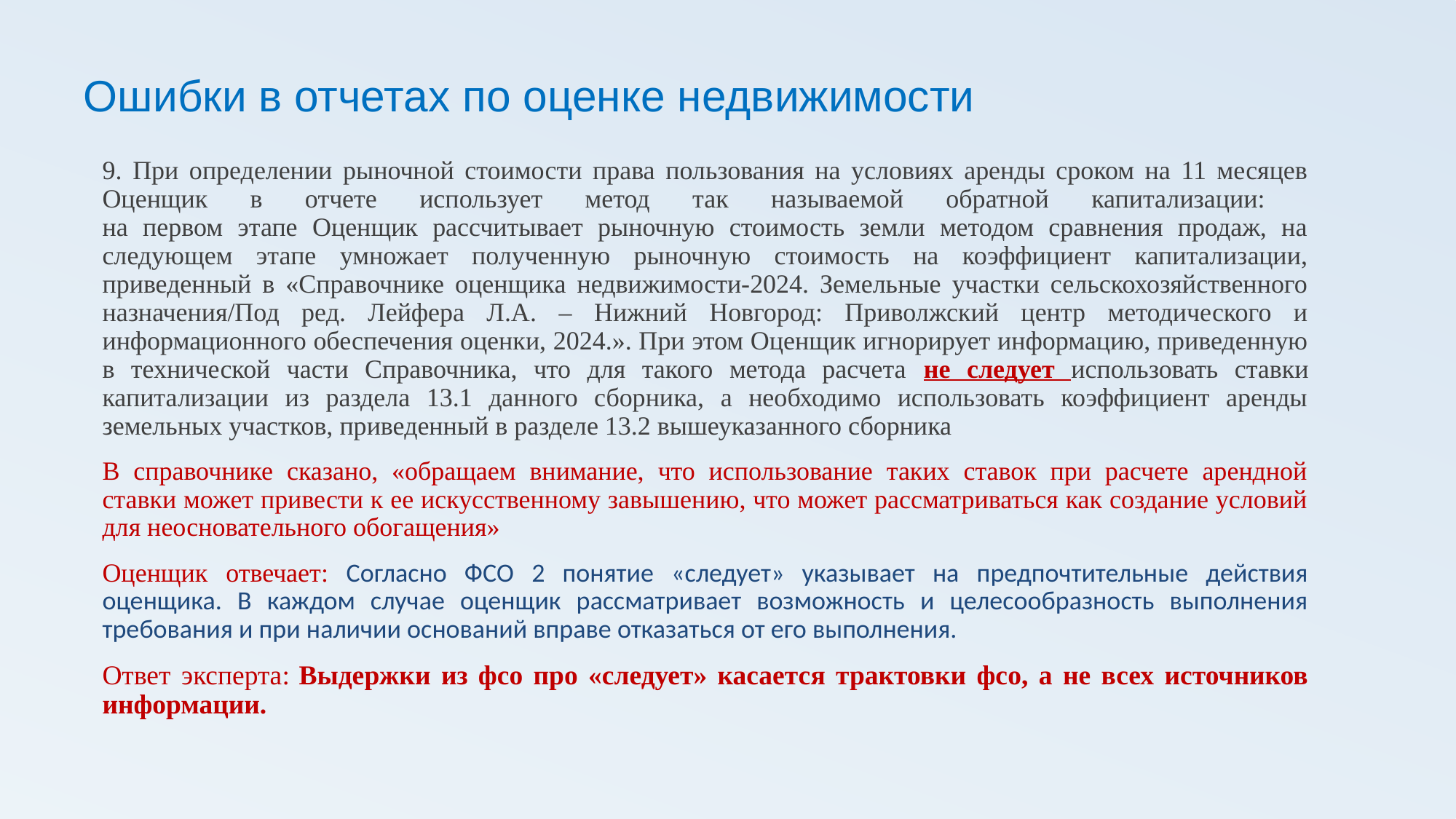

# Ошибки в отчетах по оценке недвижимости
9. При определении рыночной стоимости права пользования на условиях аренды сроком на 11 месяцев Оценщик в отчете использует метод так называемой обратной капитализации:
на первом этапе Оценщик рассчитывает рыночную стоимость земли методом сравнения продаж, на следующем этапе умножает полученную рыночную стоимость на коэффициент капитализации, приведенный в «Справочнике оценщика недвижимости-2024. Земельные участки сельскохозяйственного назначения/Под ред. Лейфера Л.А. – Нижний Новгород: Приволжский центр методического и информационного обеспечения оценки, 2024.». При этом Оценщик игнорирует информацию, приведенную в технической части Справочника, что для такого метода расчета не следует использовать ставки капитализации из раздела 13.1 данного сборника, а необходимо использовать коэффициент аренды земельных участков, приведенный в разделе 13.2 вышеуказанного сборника
В справочнике сказано, «обращаем внимание, что использование таких ставок при расчете арендной ставки может привести к ее искусственному завышению, что может рассматриваться как создание условий для неосновательного обогащения»
Оценщик отвечает: Согласно ФСО 2 понятие «следует» указывает на предпочтительные действия оценщика. В каждом случае оценщик рассматривает возможность и целесообразность выполнения требования и при наличии оснований вправе отказаться от его выполнения.
Ответ эксперта: Выдержки из фсо про «следует» касается трактовки фсо, а не всех источников информации.